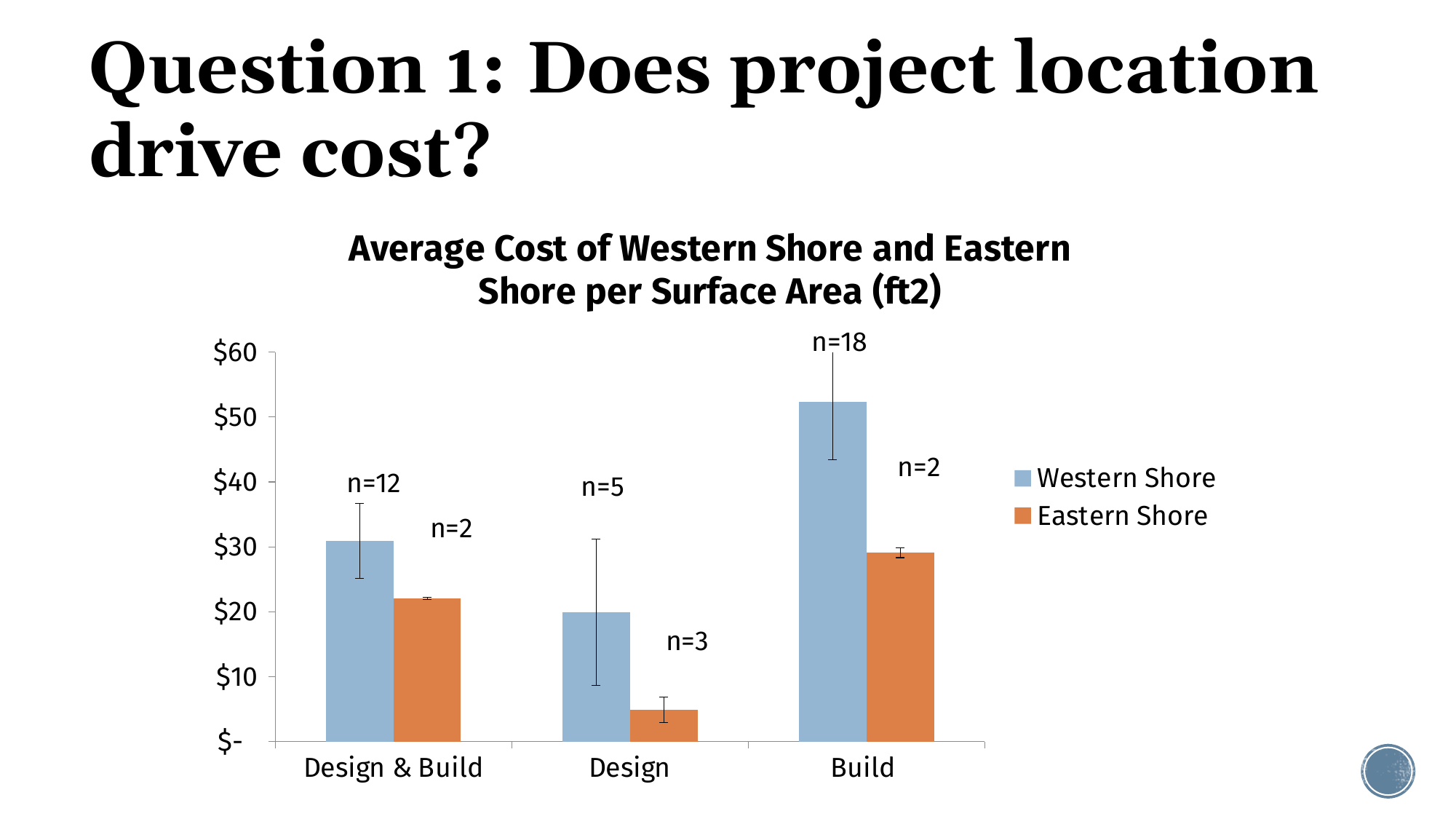

# Question 1: Does project location drive cost?

### Chart: Average Cost of Western Shore and Eastern Shore per Surface Area (ft2)

| Category | Western Shore | Eastern Shore |
|---|---|---|
| Design & Build | 30.906862455756443 | 22.042291666666664 |
| Design | 19.927568048921895 | 4.873315938878356 |
| Build  | 52.309163050711994 | 29.081785714285715 |
n=18
n=2
n=12
n=5